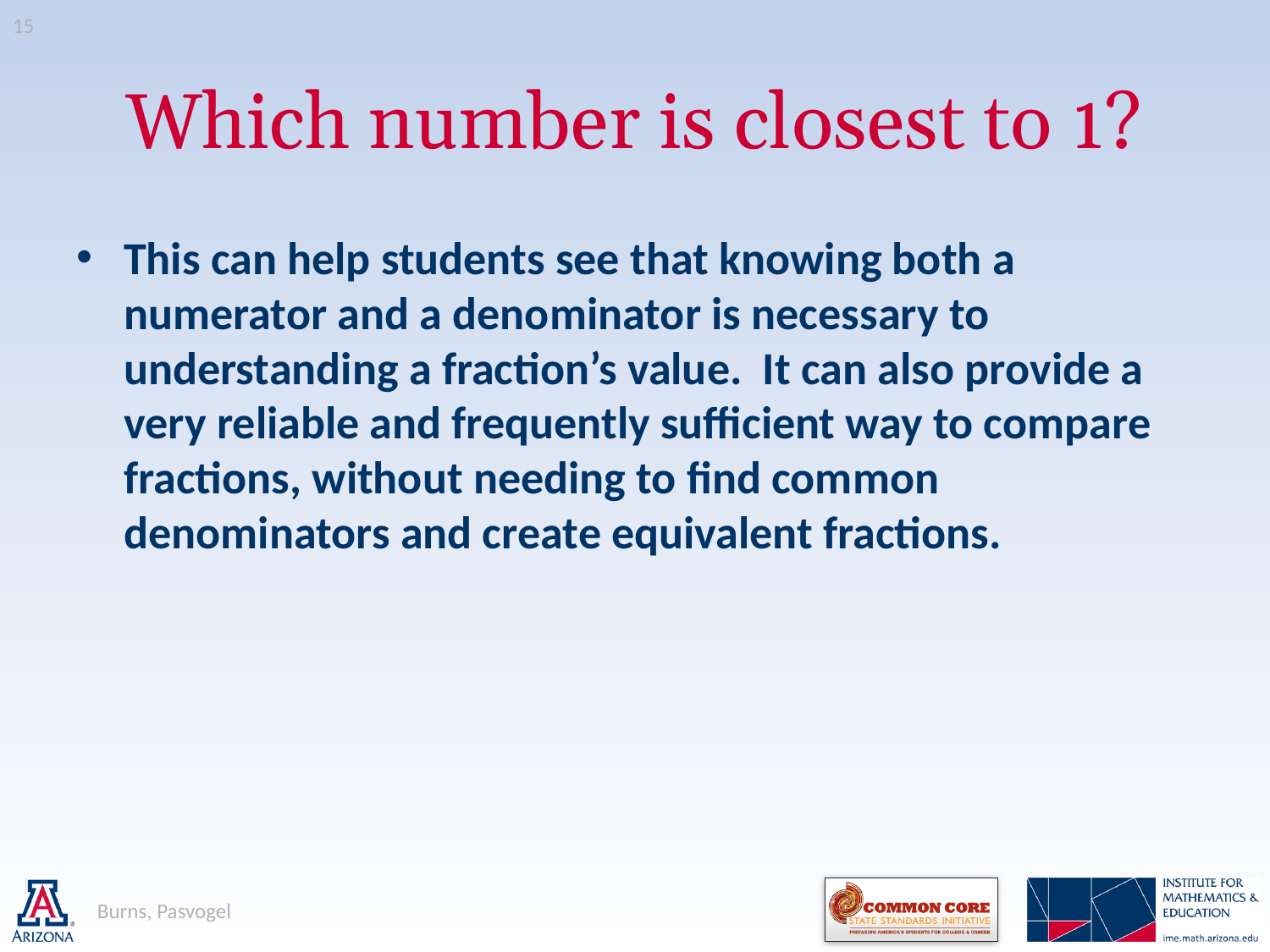

15
# Which number is closest to 1?
This can help students see that knowing both a numerator and a denominator is necessary to understanding a fraction’s value.  It can also provide a very reliable and frequently sufficient way to compare fractions, without needing to find common denominators and create equivalent fractions.
Burns, Pasvogel